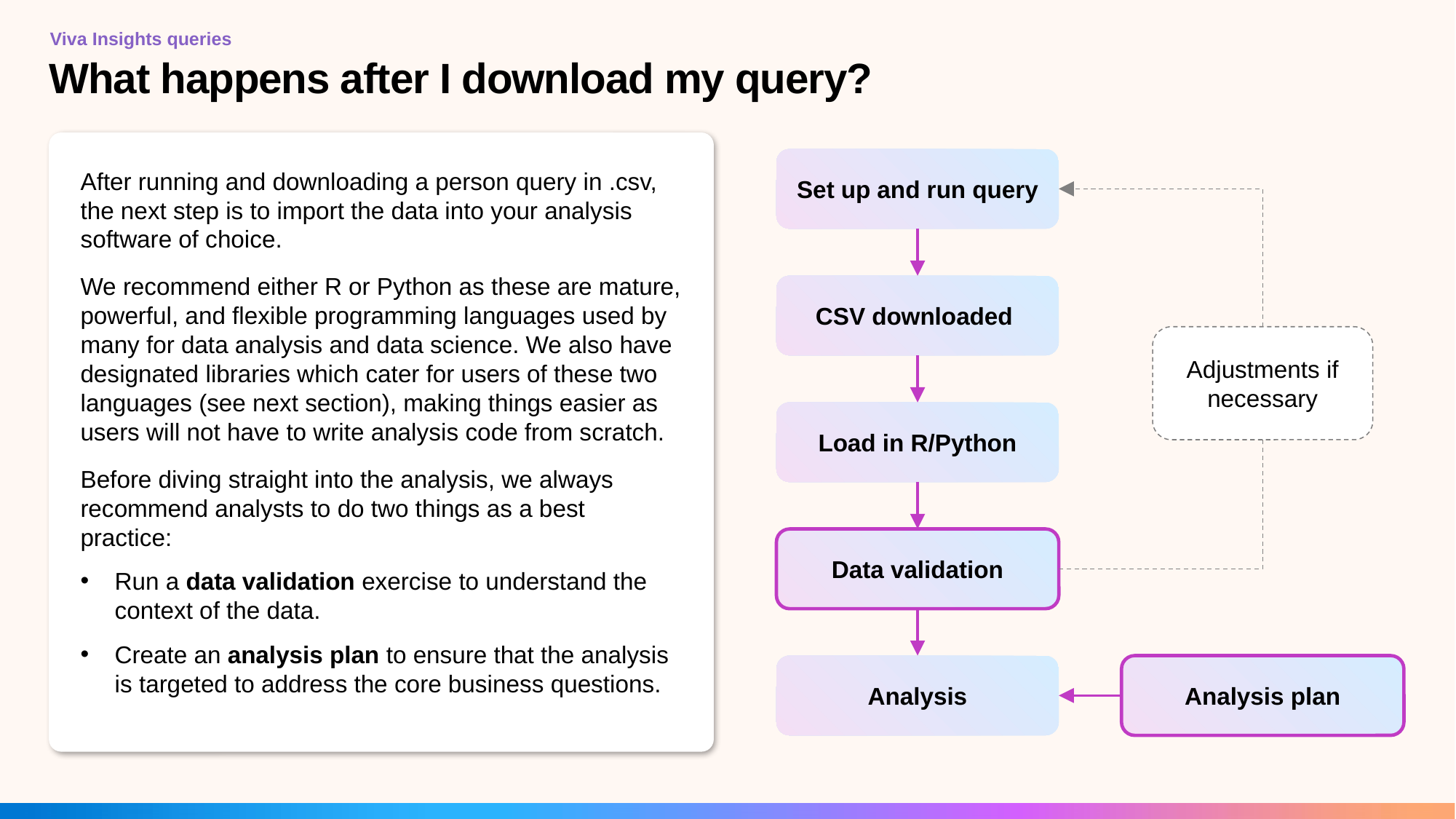

Viva Insights queries
# What happens after I download my query?

Set up and run query
After running and downloading a person query in .csv, the next step is to import the data into your analysis software of choice.
We recommend either R or Python as these are mature, powerful, and flexible programming languages used by many for data analysis and data science. We also have designated libraries which cater for users of these two languages (see next section), making things easier as users will not have to write analysis code from scratch.
Before diving straight into the analysis, we always recommend analysts to do two things as a best practice:
Run a data validation exercise to understand the context of the data.
Create an analysis plan to ensure that the analysis is targeted to address the core business questions.
CSV downloaded
Adjustments if necessary
Load in R/Python
Data validation
Analysis
Analysis plan